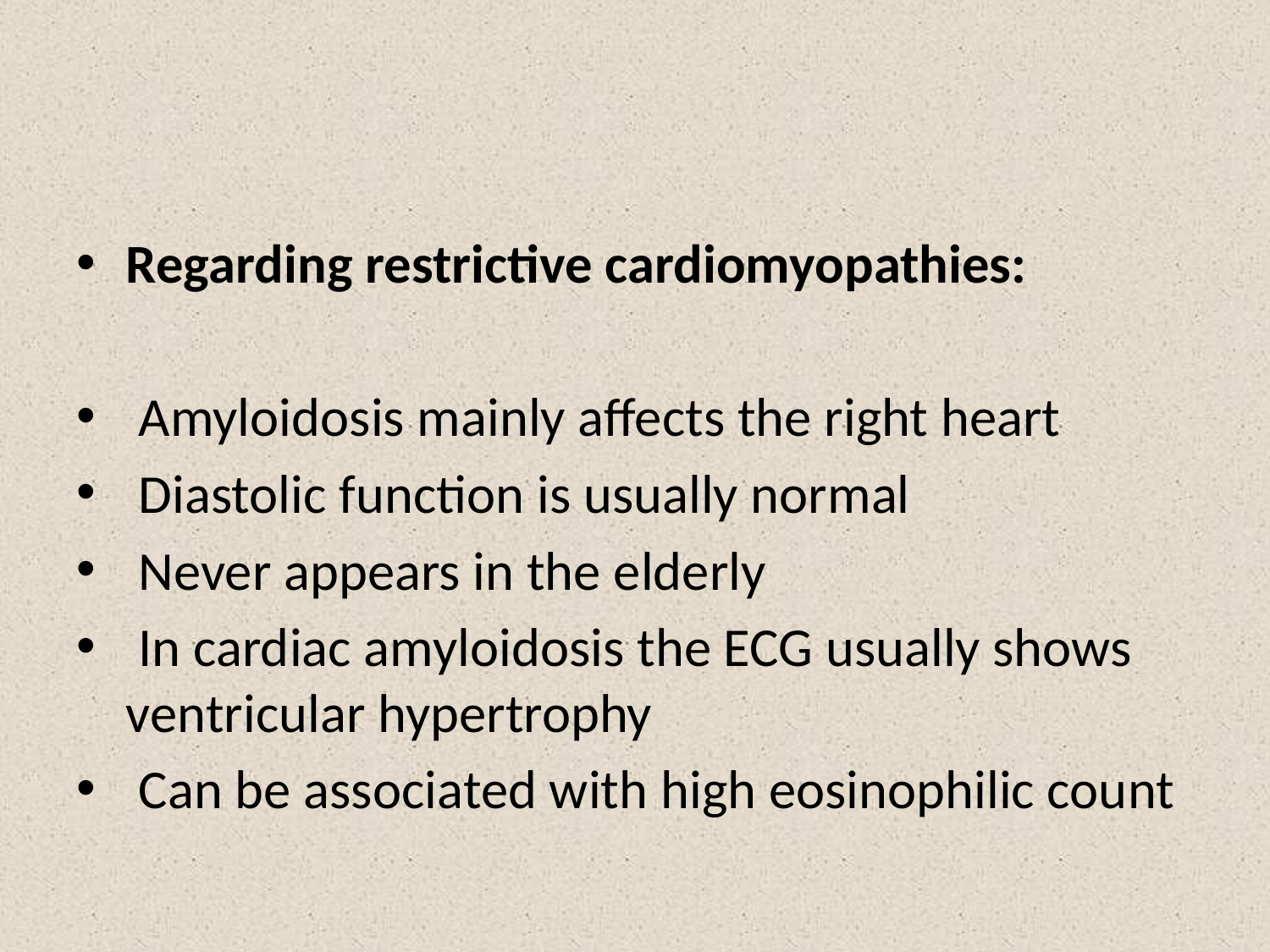

#
Regarding restrictive cardiomyopathies:

 Amyloidosis mainly affects the right heart
 Diastolic function is usually normal
 Never appears in the elderly
 In cardiac amyloidosis the ECG usually shows ventricular hypertrophy
 Can be associated with high eosinophilic count